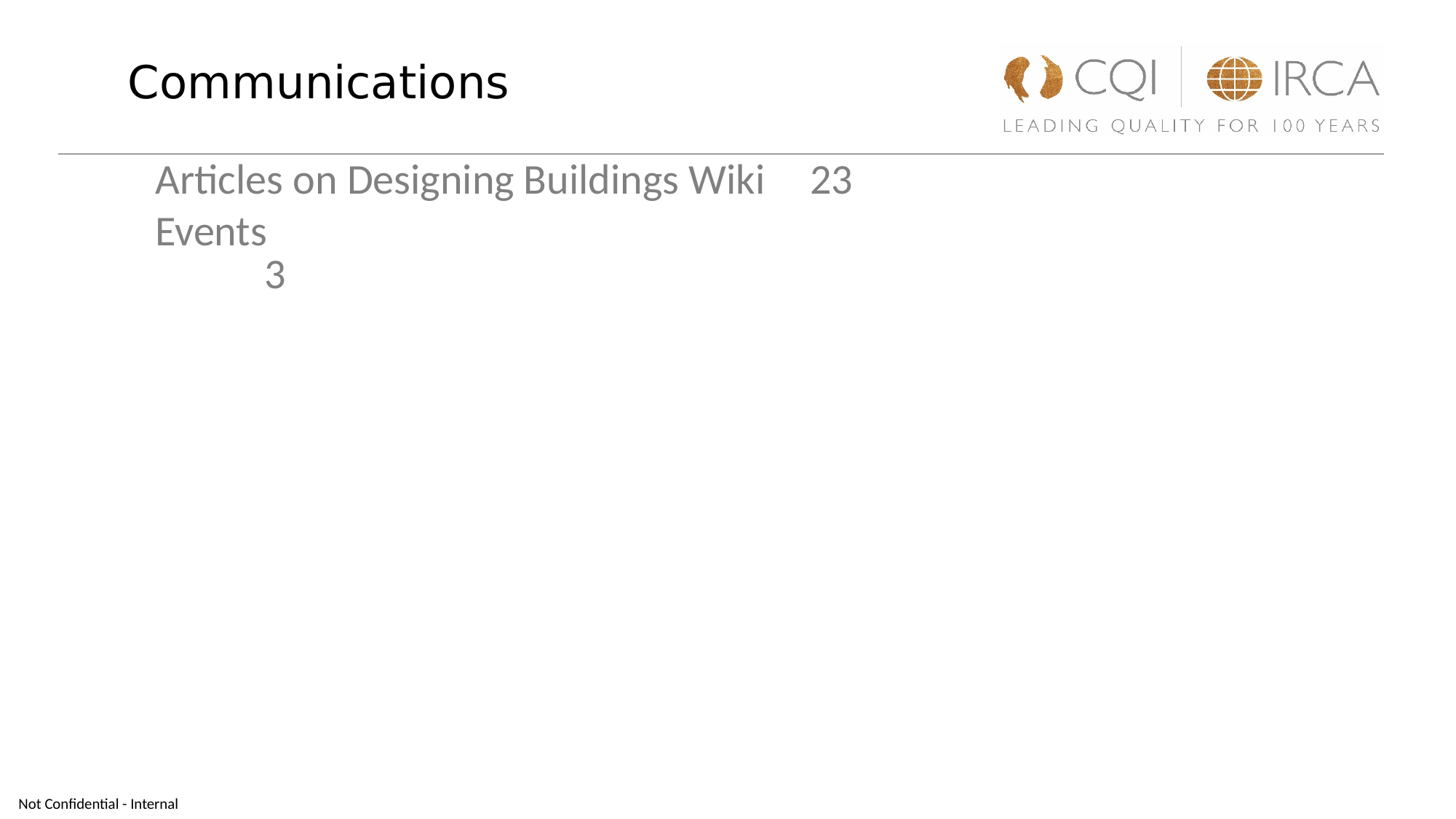

Communications
Articles on Designing Buildings Wiki	23
Events										3